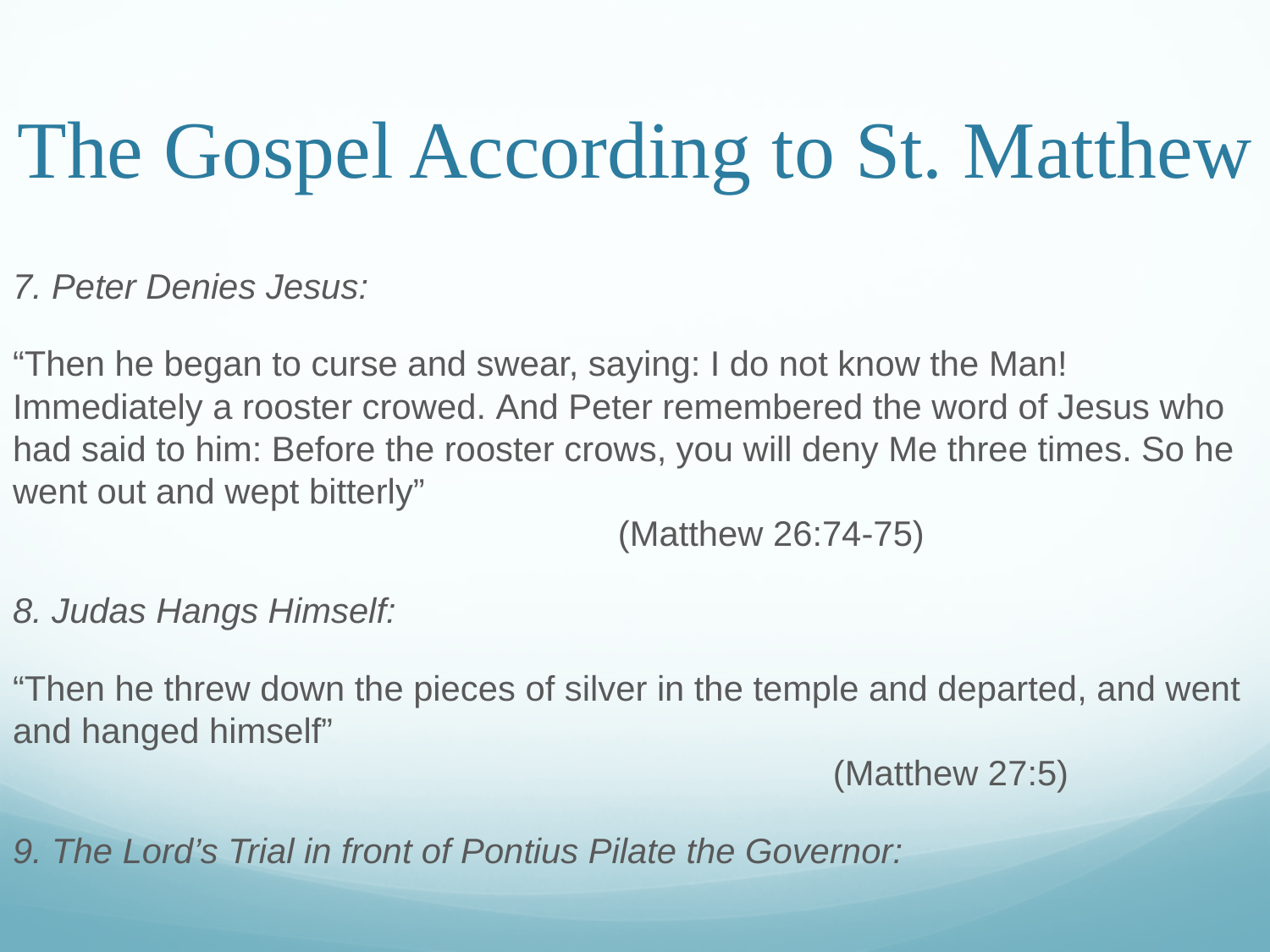

# The Gospel According to St. Matthew
7. Peter Denies Jesus:
“Then he began to curse and swear, saying: I do not know the Man! Immediately a rooster crowed. And Peter remembered the word of Jesus who had said to him: Before the rooster crows, you will deny Me three times. So he went out and wept bitterly”										          (Matthew 26:74-75)
8. Judas Hangs Himself:
“Then he threw down the pieces of silver in the temple and departed, and went and hanged himself”													      (Matthew 27:5)
9. The Lord’s Trial in front of Pontius Pilate the Governor: